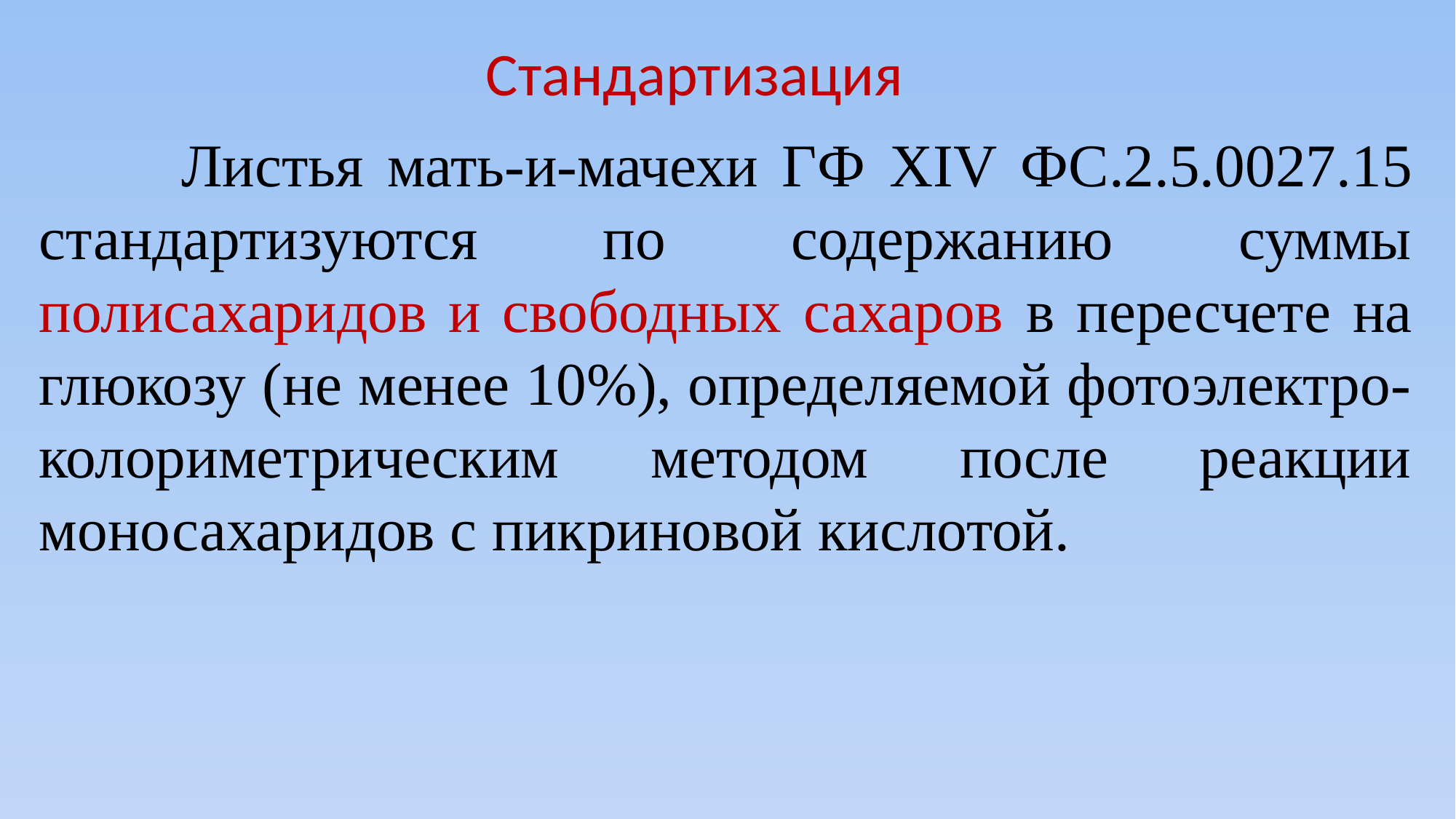

Стандартизация
      Листья мать-и-мачехи ГФ XIV ФС.2.5.0027.15 стандартизуются по содержанию суммы полисахаридов и свободных сахаров в пересчете на глюкозу (не менее 10%), определяемой фотоэлектро-колориметрическим методом после реакции моносахаридов с пикриновой кислотой.